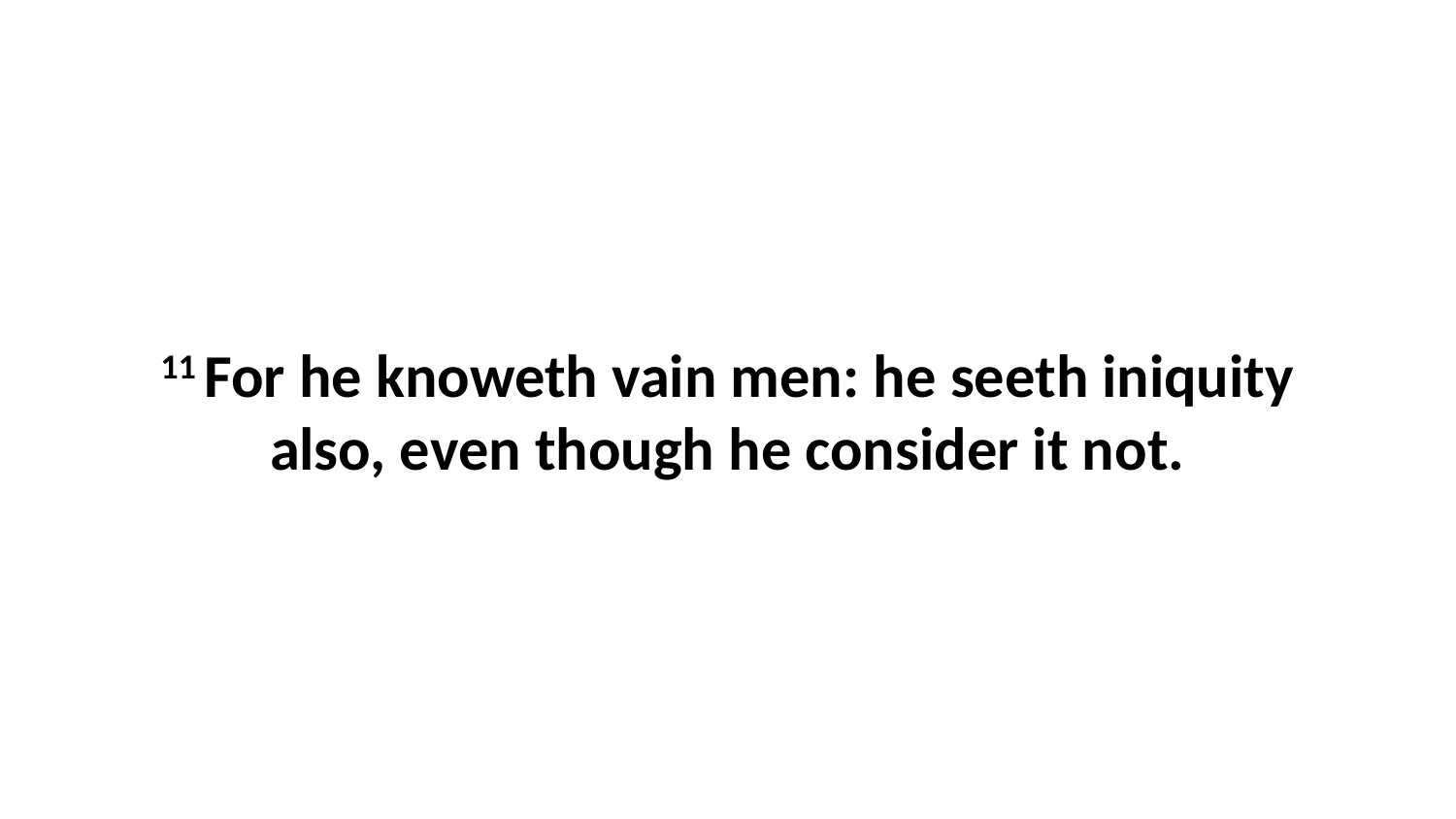

11 For he knoweth vain men: he seeth iniquity also, even though he consider it not.